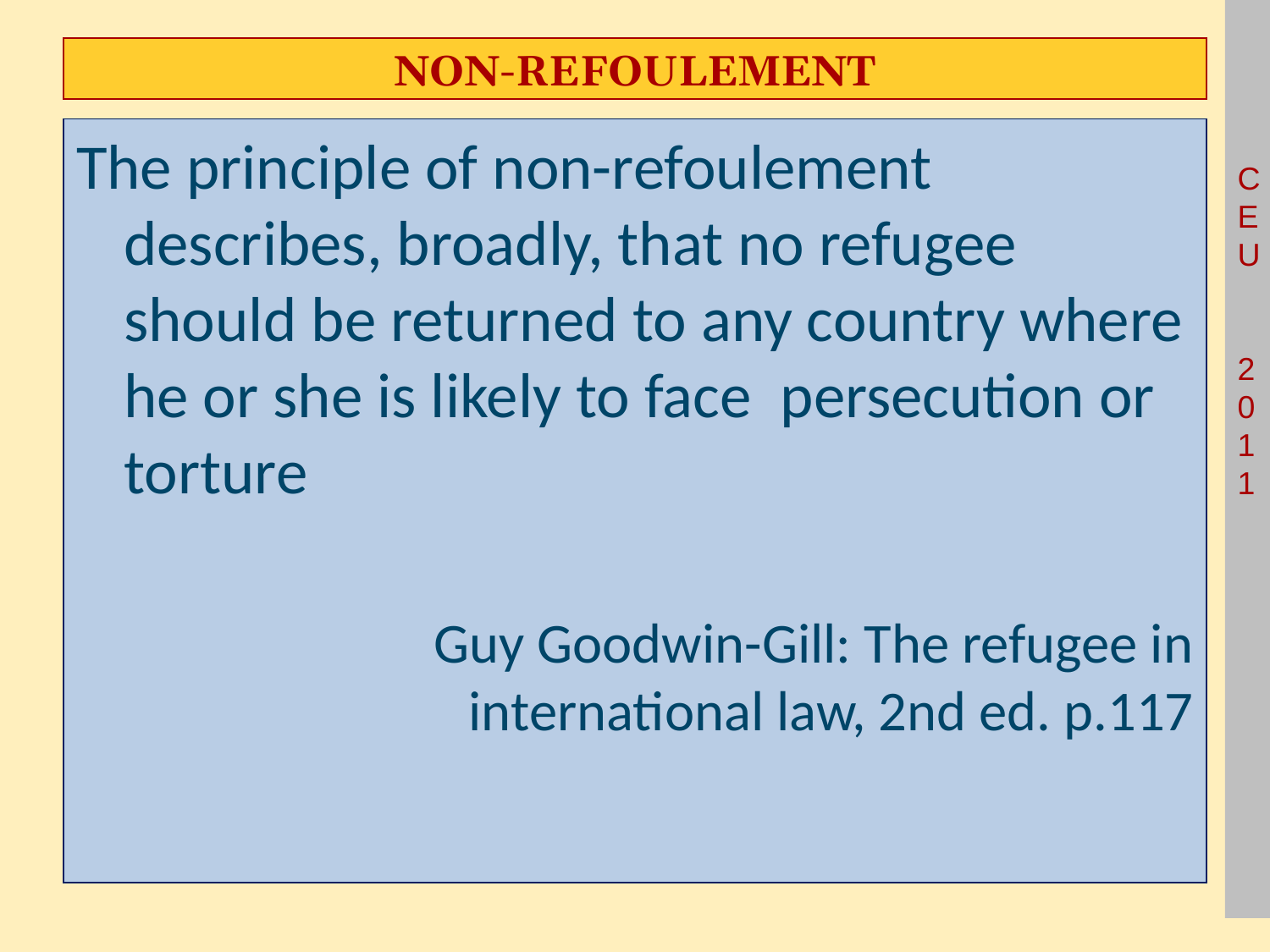

# Non-refoulement
The principle of non-refoulement describes, broadly, that no refugee should be returned to any country where he or she is likely to face  persecution or torture

Guy Goodwin-Gill: The refugee in international law, 2nd ed. p.117